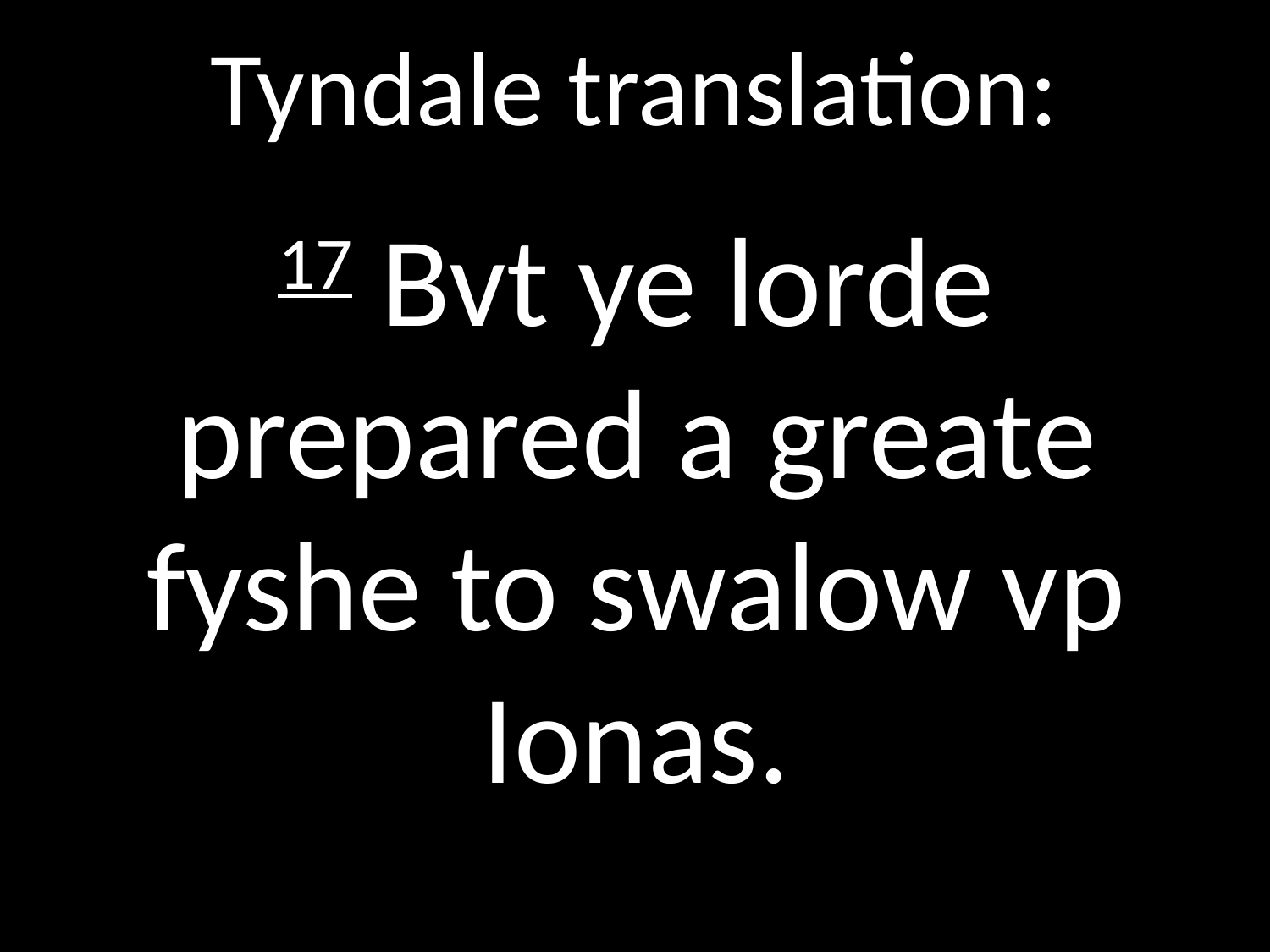

# Tyndale translation:
17 Bvt ye lorde prepared a greate fyshe to swalow vp Ionas.